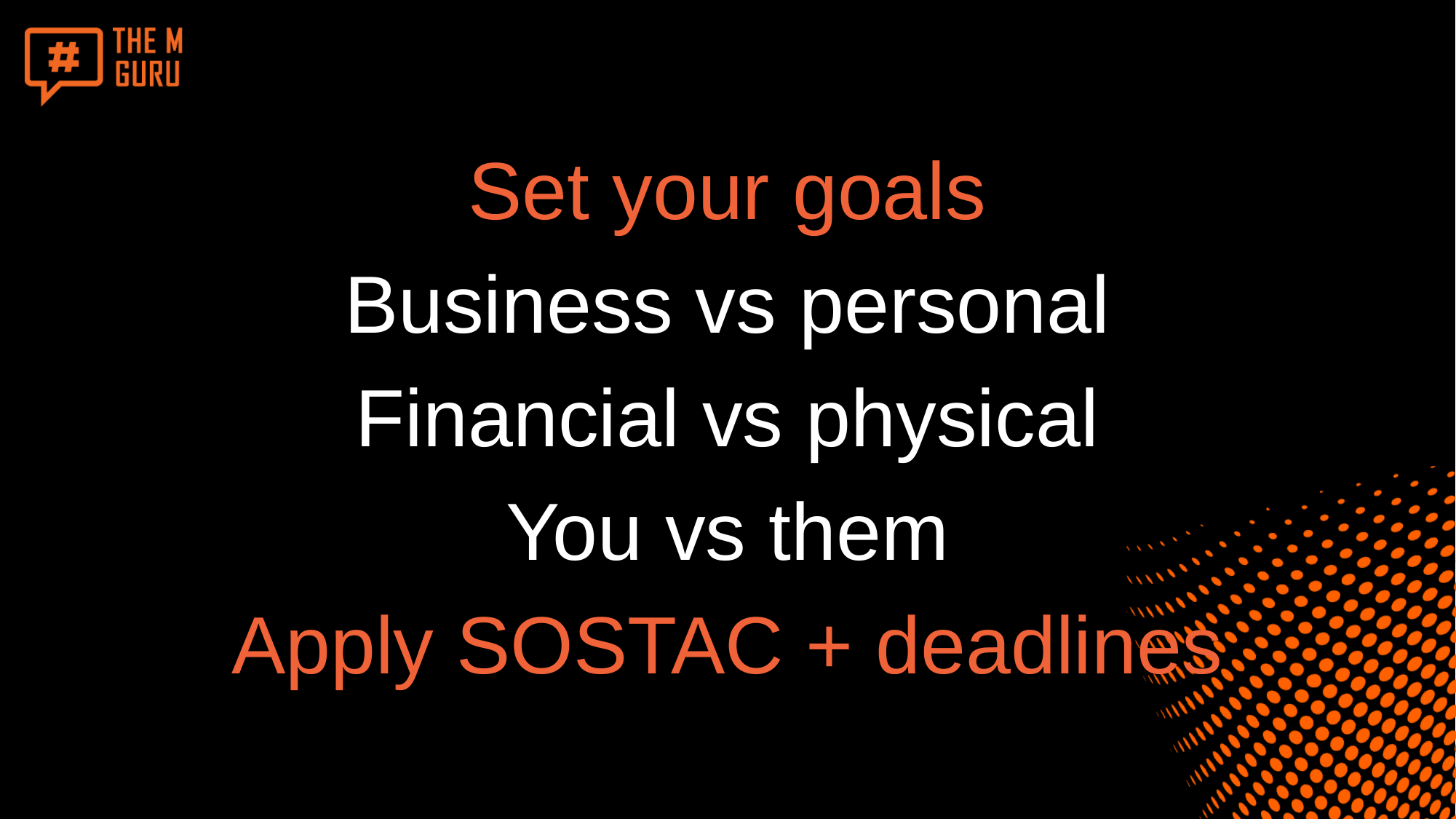

Set your goals
Business vs personal
Financial vs physical
You vs them
Apply SOSTAC + deadlines